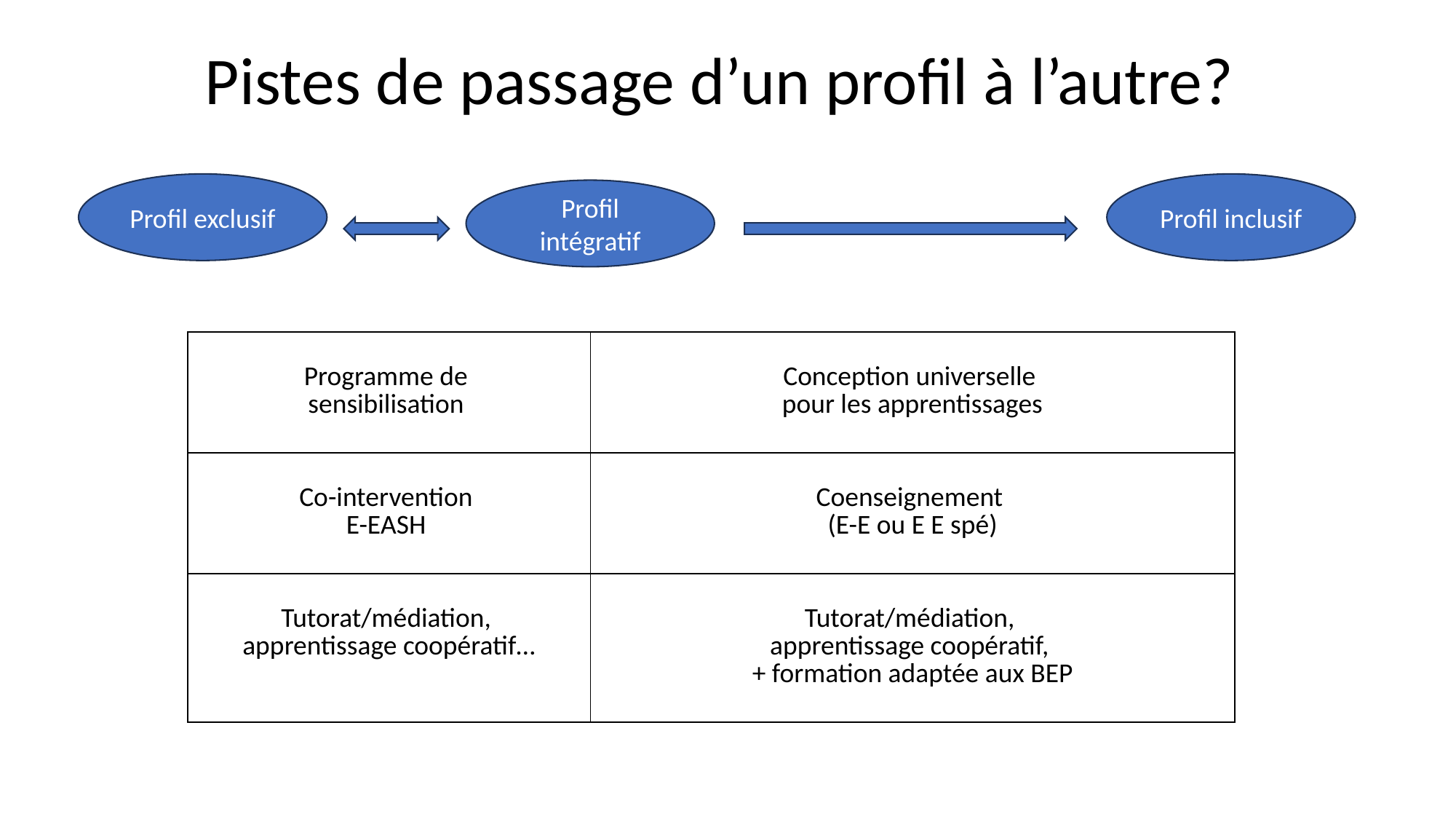

# Pistes de passage d’un profil à l’autre?
Profil exclusif
Profil inclusif
Profil intégratif

| Programme de sensibilisation | Conception universelle pour les apprentissages |
| --- | --- |
| Co-intervention E-EASH | Coenseignement (E-E ou E E spé) |
| Tutorat/médiation, apprentissage coopératif… | Tutorat/médiation, apprentissage coopératif, + formation adaptée aux BEP |